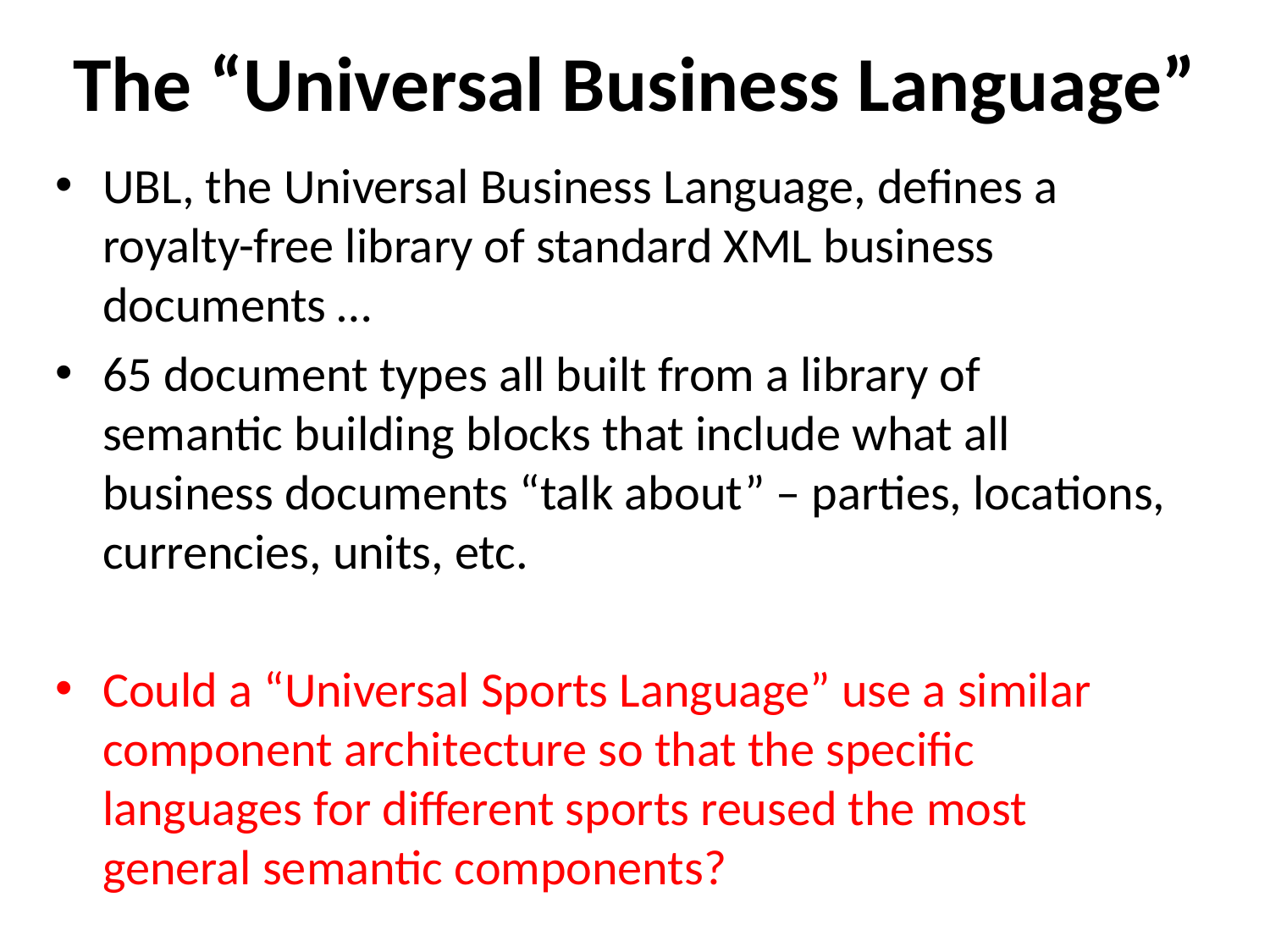

# The “Universal Business Language”
UBL, the Universal Business Language, defines a royalty-free library of standard XML business documents …
65 document types all built from a library of semantic building blocks that include what all business documents “talk about” – parties, locations, currencies, units, etc.

Could a “Universal Sports Language” use a similar component architecture so that the specific languages for different sports reused the most general semantic components?